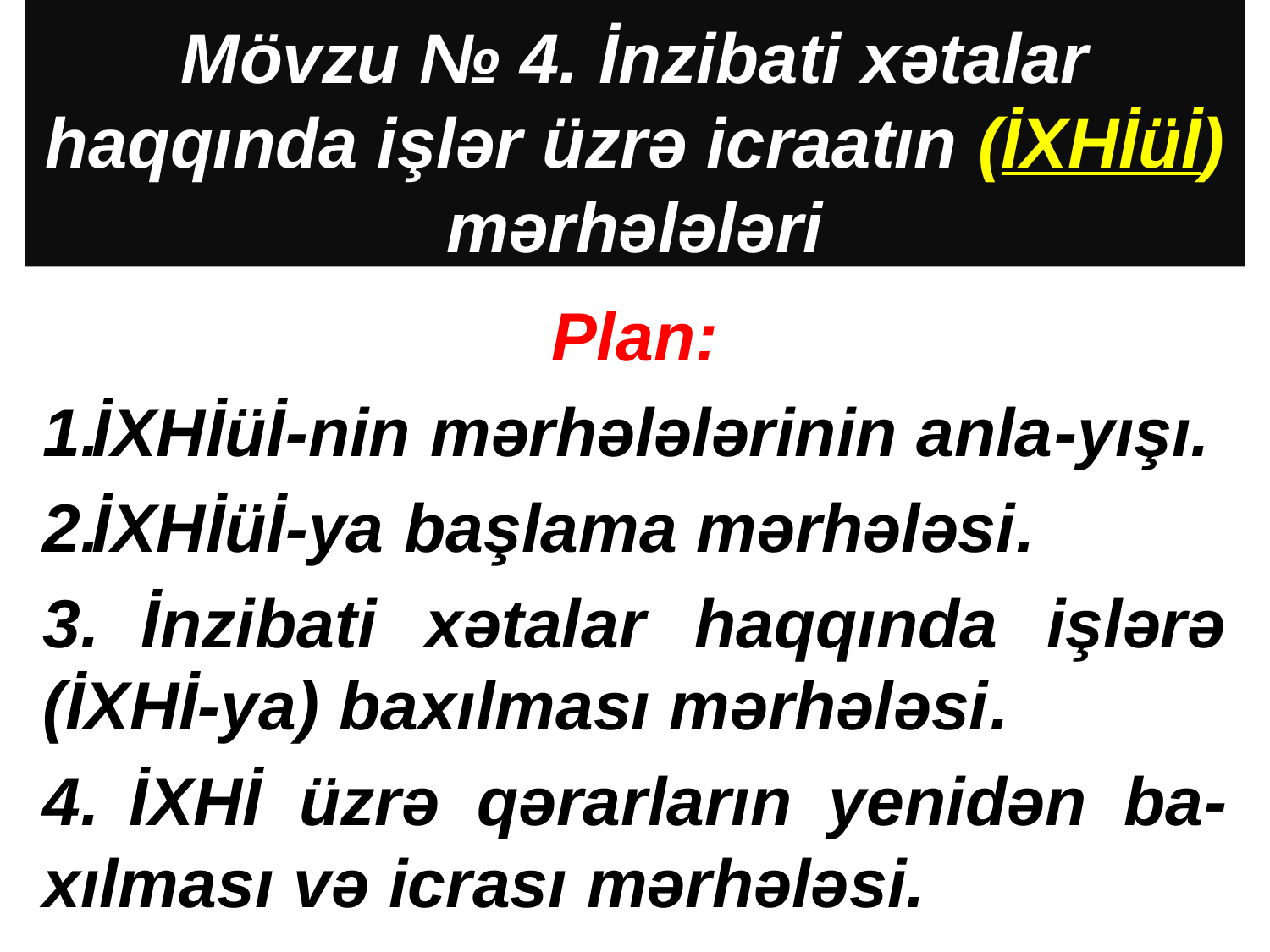

# Mövzu № 4. İnzibati xətalar haqqında işlər üzrə icraatın (İXHİüİ) mərhələləri

Plan:
İXHİüİ-nin mərhələlərinin anla-yışı.
İXHİüİ-ya başlama mərhələsi.
 İnzibati xətalar haqqında işlərə (İXHİ-ya) baxılması mərhələsi.
 İXHİ üzrə qərarların yenidən ba-xılması və icrası mərhələsi.